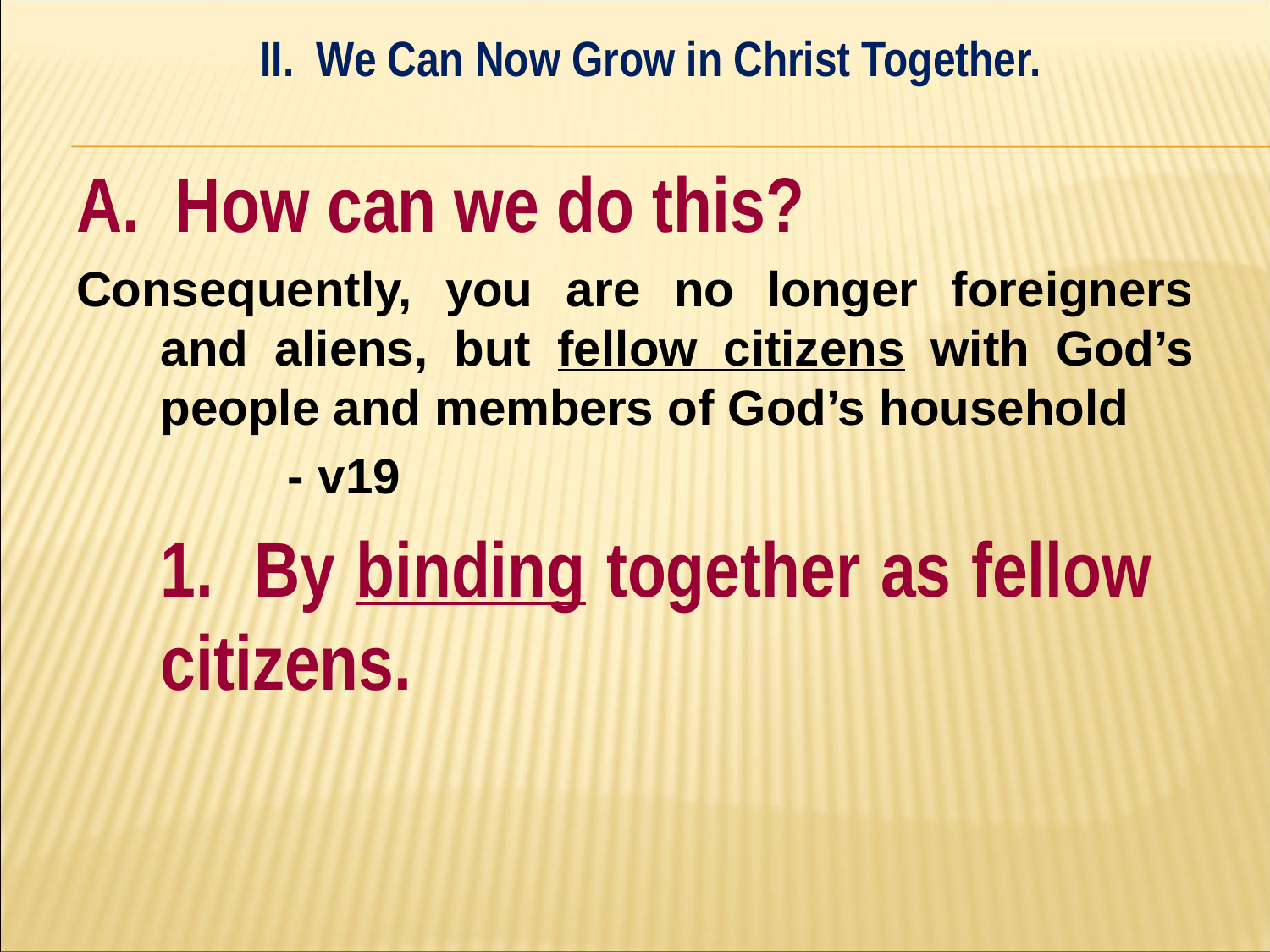

II.  We Can Now Grow in Christ Together.
#
A.  How can we do this?
Consequently, you are no longer foreigners and aliens, but fellow citizens with God’s people and members of God’s household
		- v19
	1.  By binding together as fellow 	citizens.
﻿